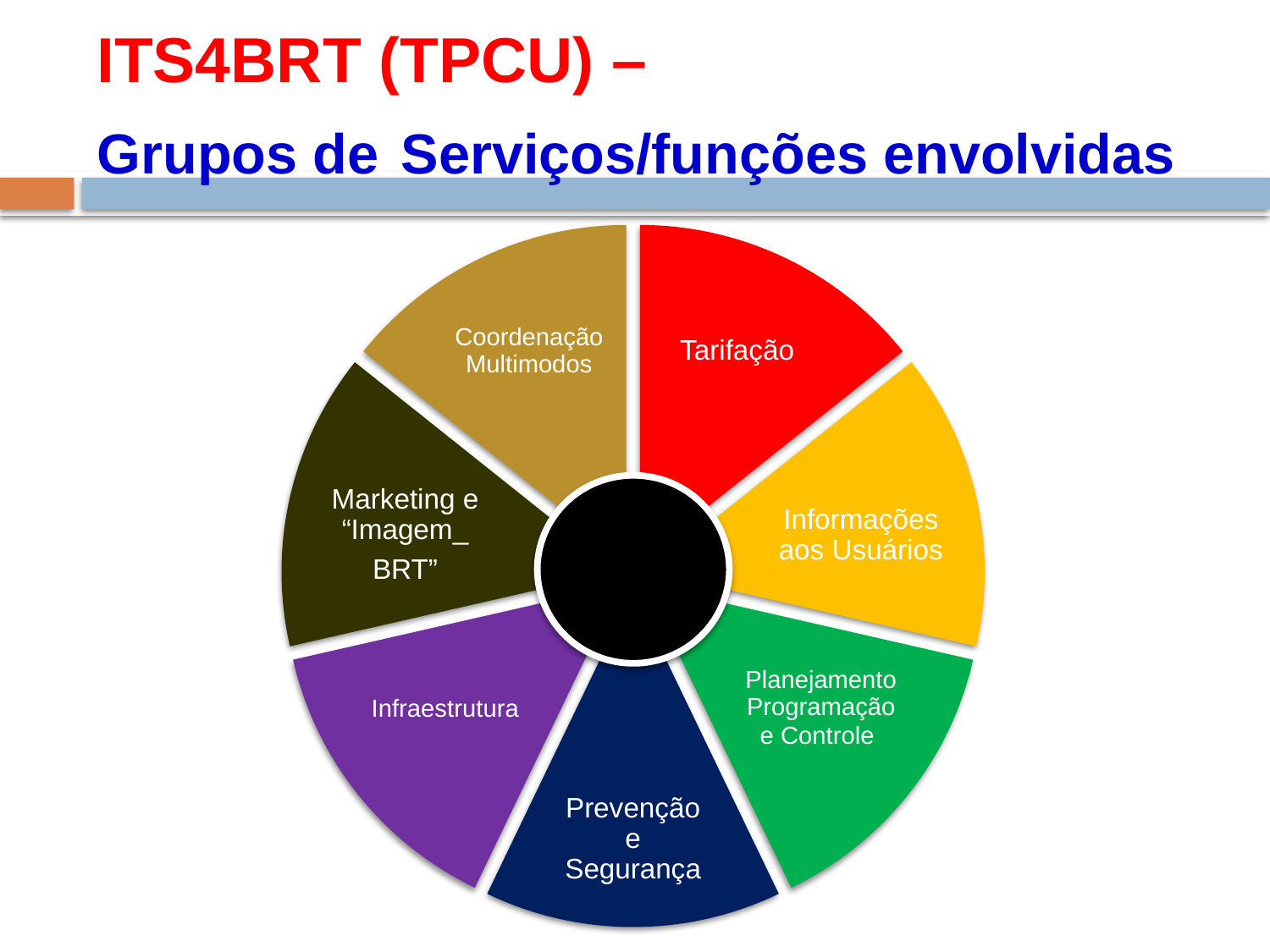

ITS4BRT (TPCU) –
Grupos de Serviços/funções envolvidas

Coordenação Multimodos
Tarifação
Prevenção e Segurança
Marketing e “Imagem_
BRT”
Informações aos Usuários
Infraestrutura
Planejamento Programação e Controle
ITS4BRT